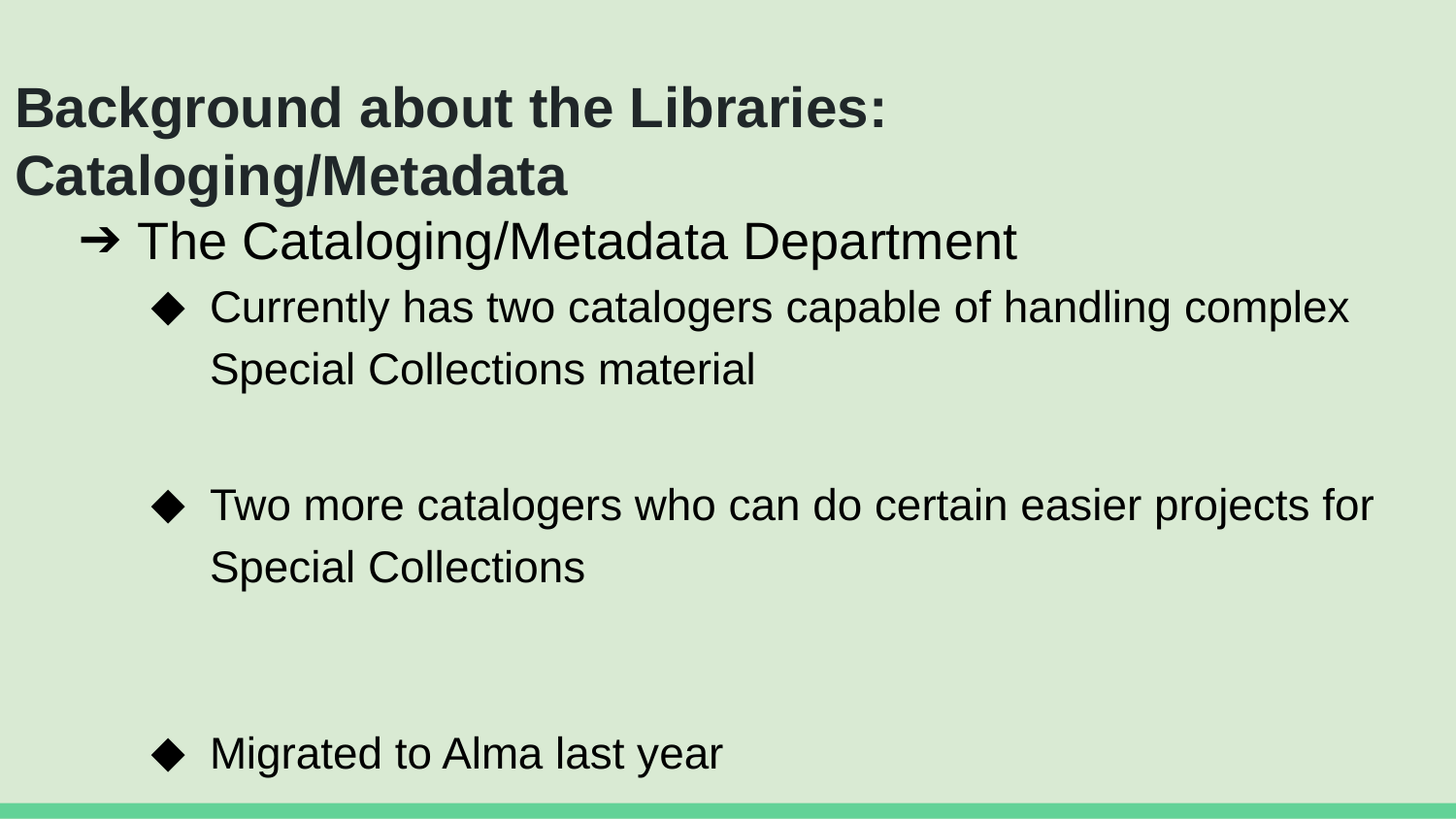

# Background about the Libraries: Cataloging/Metadata
The Cataloging/Metadata Department
Currently has two catalogers capable of handling complex Special Collections material

Two more catalogers who can do certain easier projects for Special Collections

Migrated to Alma last year